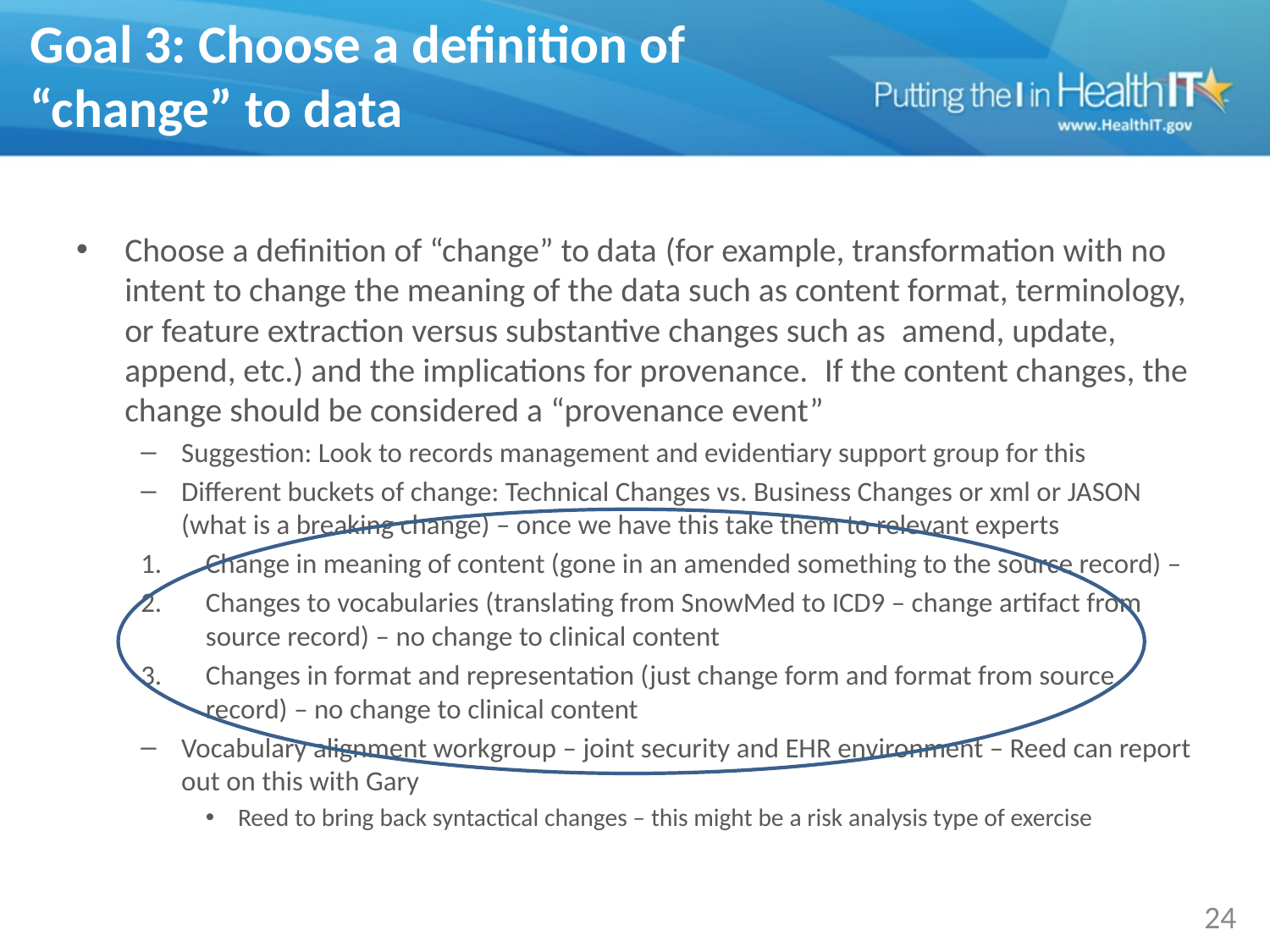

# Goal 3: Choose a definition of “change” to data
Choose a definition of “change” to data (for example, transformation with no intent to change the meaning of the data such as content format, terminology, or feature extraction versus substantive changes such as  amend, update, append, etc.) and the implications for provenance.  If the content changes, the change should be considered a “provenance event”
Suggestion: Look to records management and evidentiary support group for this
Different buckets of change: Technical Changes vs. Business Changes or xml or JASON (what is a breaking change) – once we have this take them to relevant experts
Change in meaning of content (gone in an amended something to the source record) –
Changes to vocabularies (translating from SnowMed to ICD9 – change artifact from source record) – no change to clinical content
Changes in format and representation (just change form and format from source record) – no change to clinical content
Vocabulary alignment workgroup – joint security and EHR environment – Reed can report out on this with Gary
Reed to bring back syntactical changes – this might be a risk analysis type of exercise

24